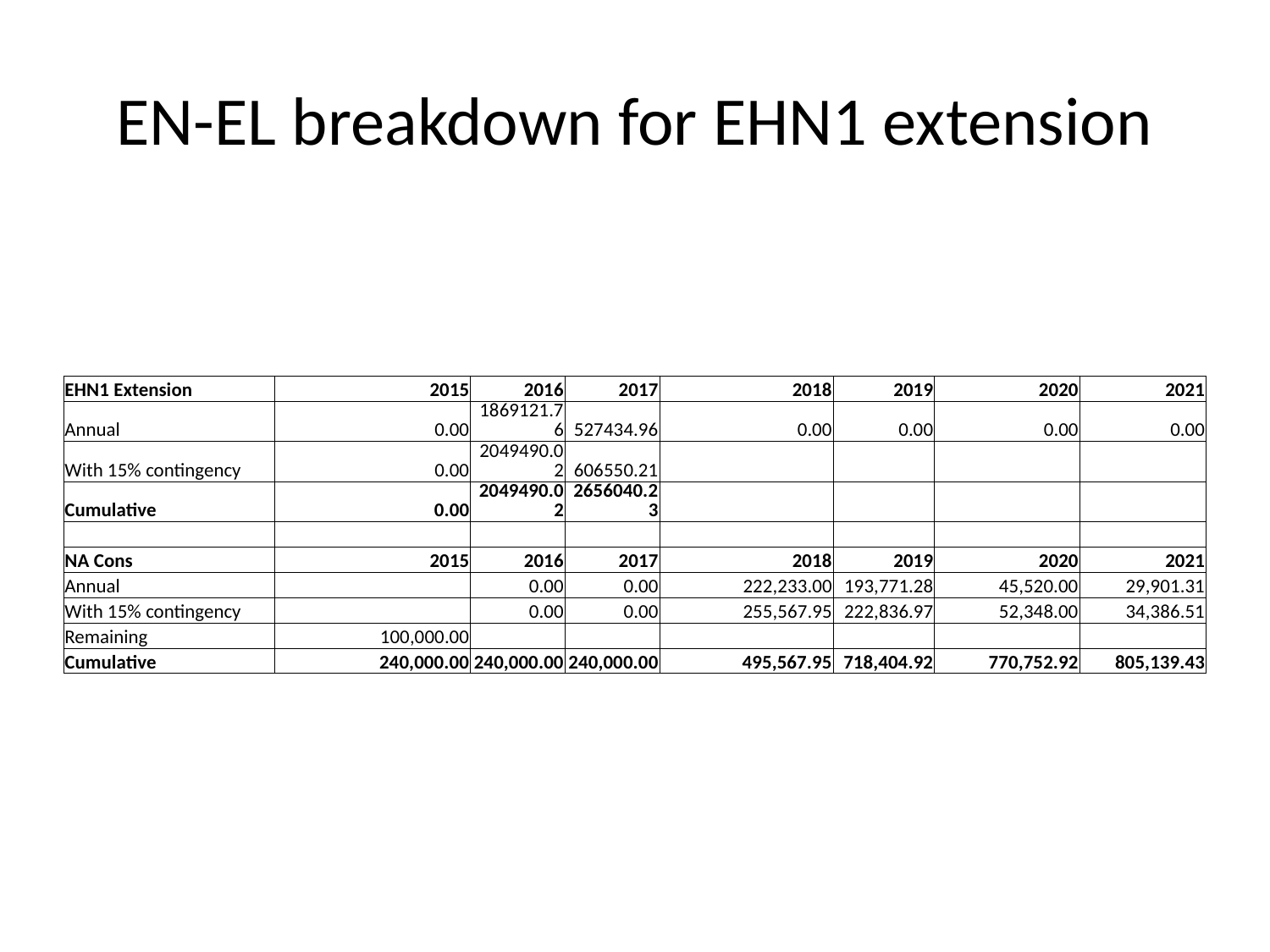

# EN-EL breakdown for EHN1 extension
| EHN1 Extension | 2015 | 2016 | 2017 | 2018 | 2019 | 2020 | 2021 |
| --- | --- | --- | --- | --- | --- | --- | --- |
| Annual | 0.00 | 1869121.76 | 527434.96 | 0.00 | 0.00 | 0.00 | 0.00 |
| With 15% contingency | 0.00 | 2049490.02 | 606550.21 |  |  |  |  |
| Cumulative | 0.00 | 2049490.02 | 2656040.23 |  |  |  |  |
|  |  |  |  |  |  |  |  |
| NA Cons | 2015 | 2016 | 2017 | 2018 | 2019 | 2020 | 2021 |
| Annual |  | 0.00 | 0.00 | 222,233.00 | 193,771.28 | 45,520.00 | 29,901.31 |
| With 15% contingency |  | 0.00 | 0.00 | 255,567.95 | 222,836.97 | 52,348.00 | 34,386.51 |
| Remaining | 100,000.00 |  |  |  |  |  |  |
| Cumulative | 240,000.00 | 240,000.00 | 240,000.00 | 495,567.95 | 718,404.92 | 770,752.92 | 805,139.43 |